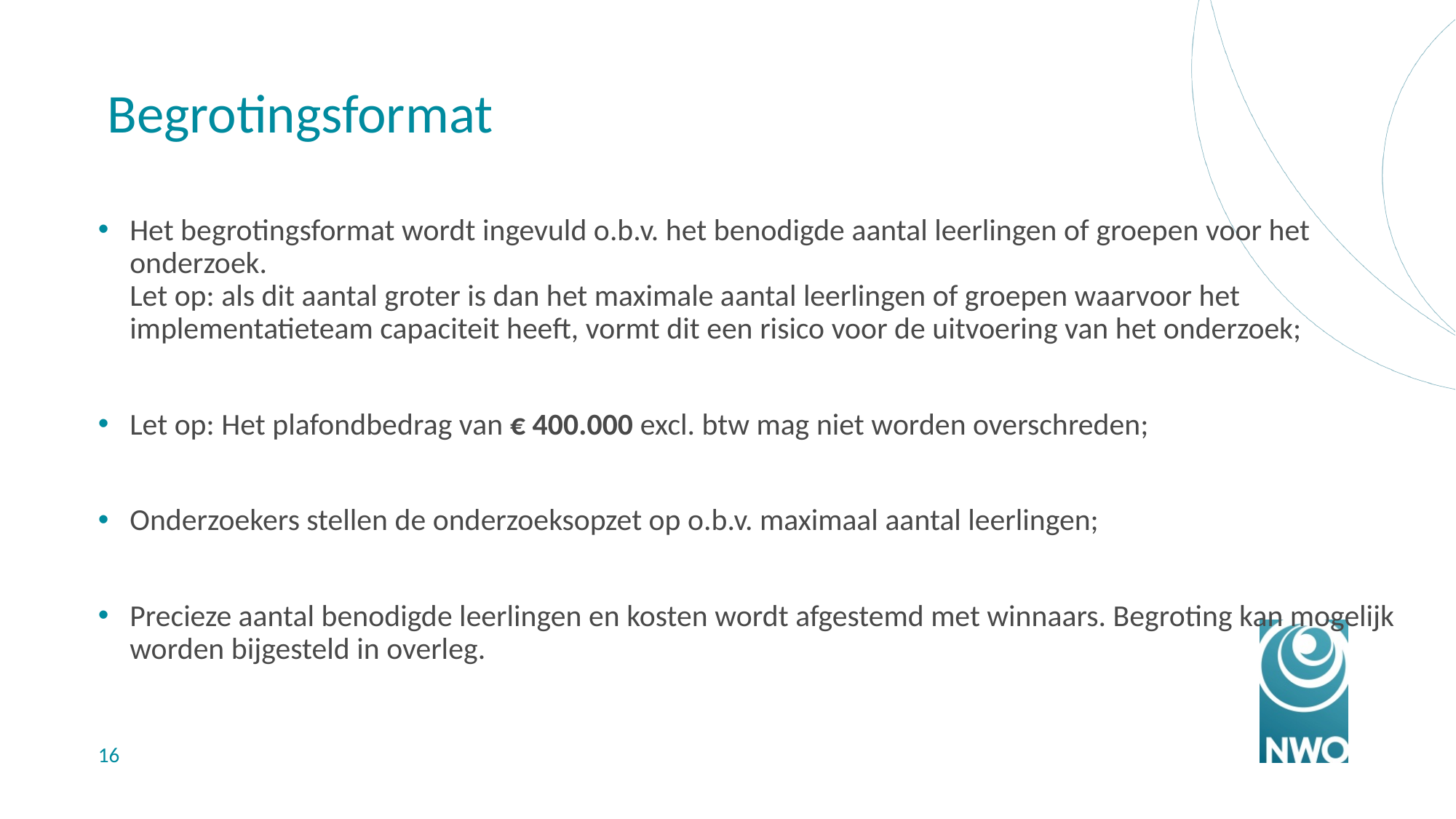

# Begrotingsformat
Het begrotingsformat wordt ingevuld o.b.v. het benodigde aantal leerlingen of groepen voor het onderzoek.
Let op: als dit aantal groter is dan het maximale aantal leerlingen of groepen waarvoor het implementatieteam capaciteit heeft, vormt dit een risico voor de uitvoering van het onderzoek;

Let op: Het plafondbedrag van € 400.000 excl. btw mag niet worden overschreden;

Onderzoekers stellen de onderzoeksopzet op o.b.v. maximaal aantal leerlingen;

Precieze aantal benodigde leerlingen en kosten wordt afgestemd met winnaars. Begroting kan mogelijk worden bijgesteld in overleg.

16